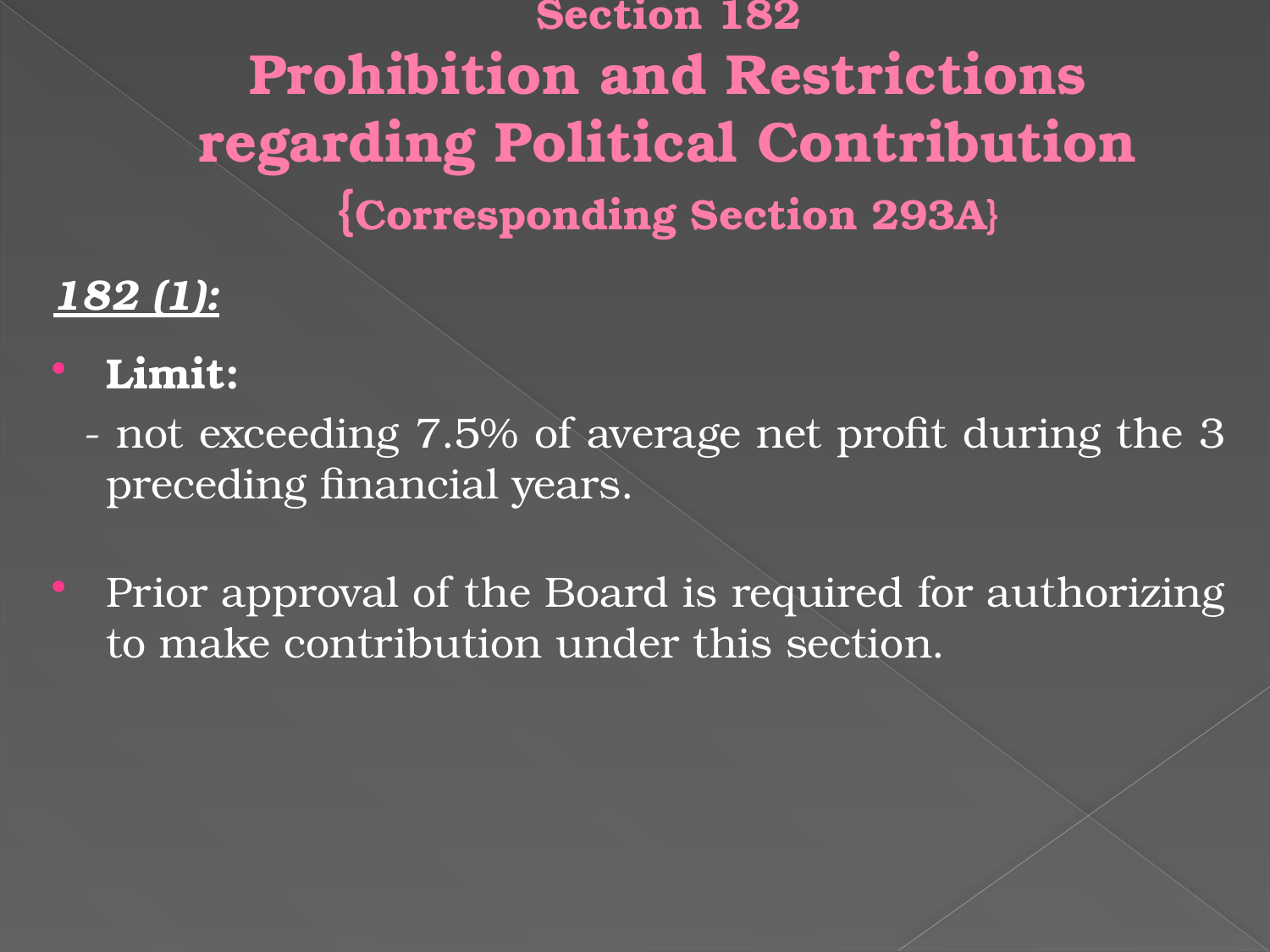

# Section 182 Prohibition and Restrictions regarding Political Contribution {Corresponding Section 293A}
182 (1):

Limit:
  - not exceeding 7.5% of average net profit during the 3 preceding financial years.

Prior approval of the Board is required for authorizing to make contribution under this section.